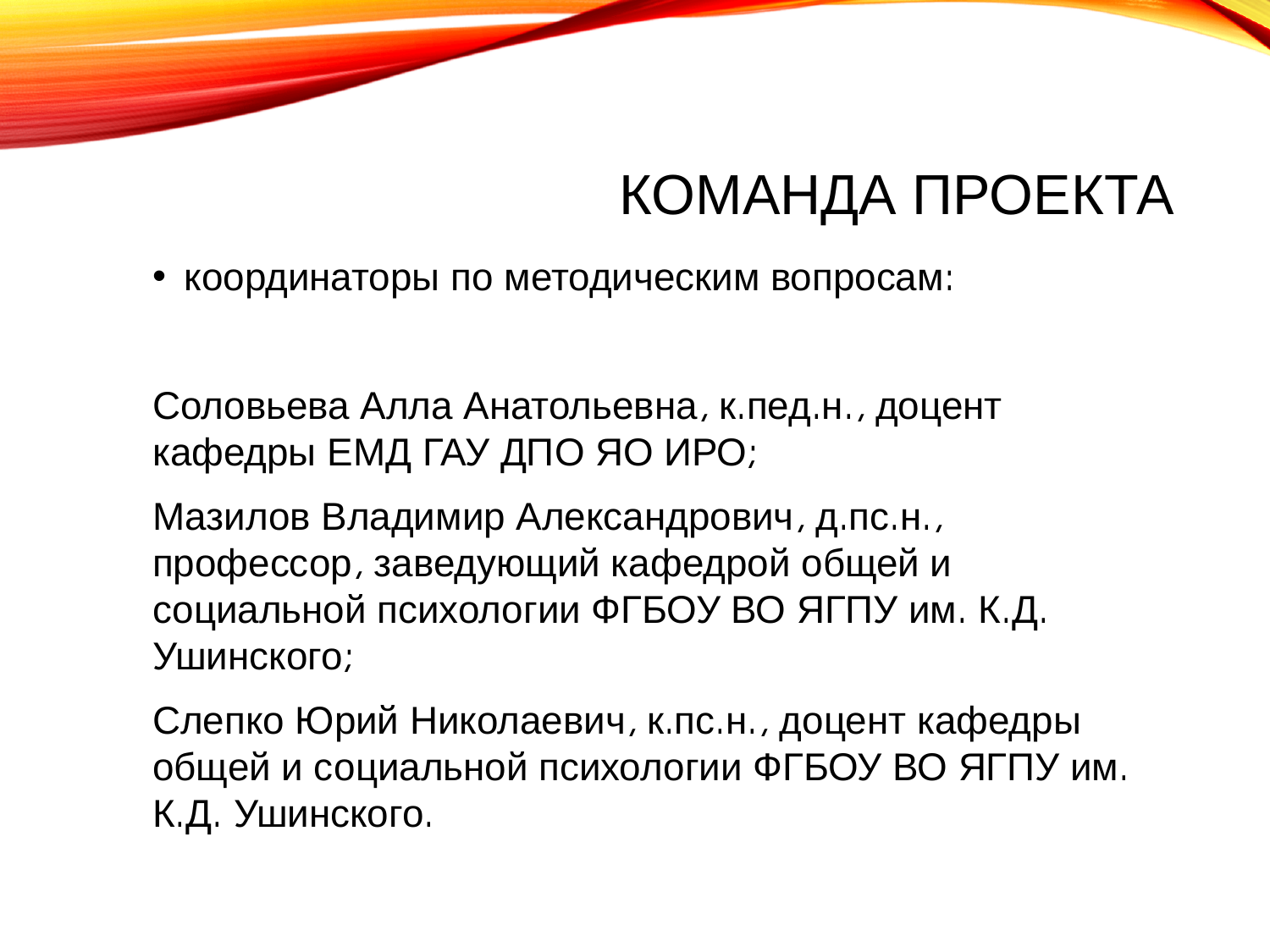

Команда проекта
координаторы по методическим вопросам:

Соловьева Алла Анатольевна, к.пед.н., доцент кафедры ЕМД ГАУ ДПО ЯО ИРО;
Мазилов Владимир Александрович, д.пс.н., профессор, заведующий кафедрой общей и социальной психологии ФГБОУ ВО ЯГПУ им. К.Д. Ушинского;
Слепко Юрий Николаевич, к.пс.н., доцент кафедры общей и социальной психологии ФГБОУ ВО ЯГПУ им. К.Д. Ушинского.